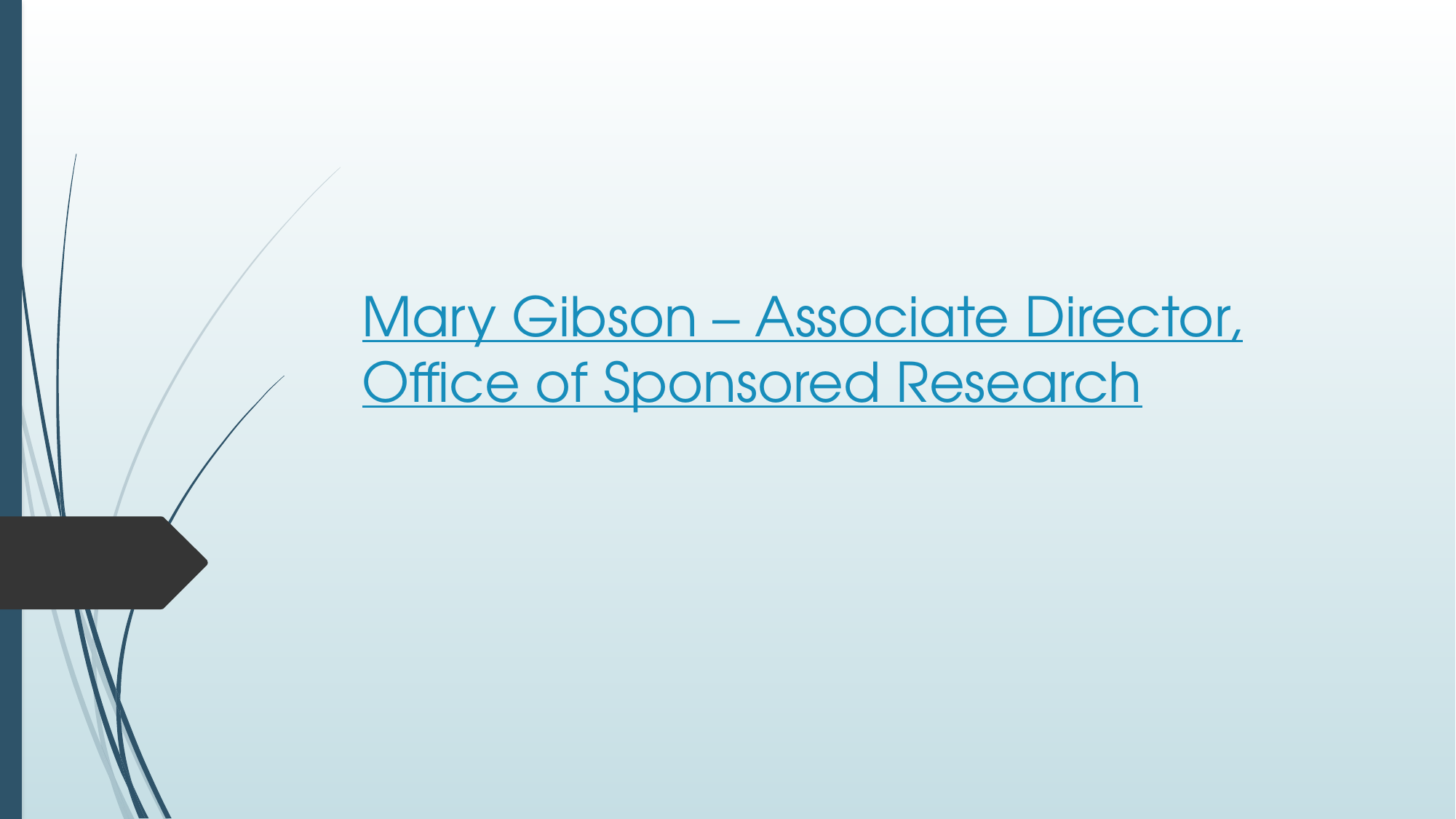

# Mary Gibson – Associate Director, Office of Sponsored Research